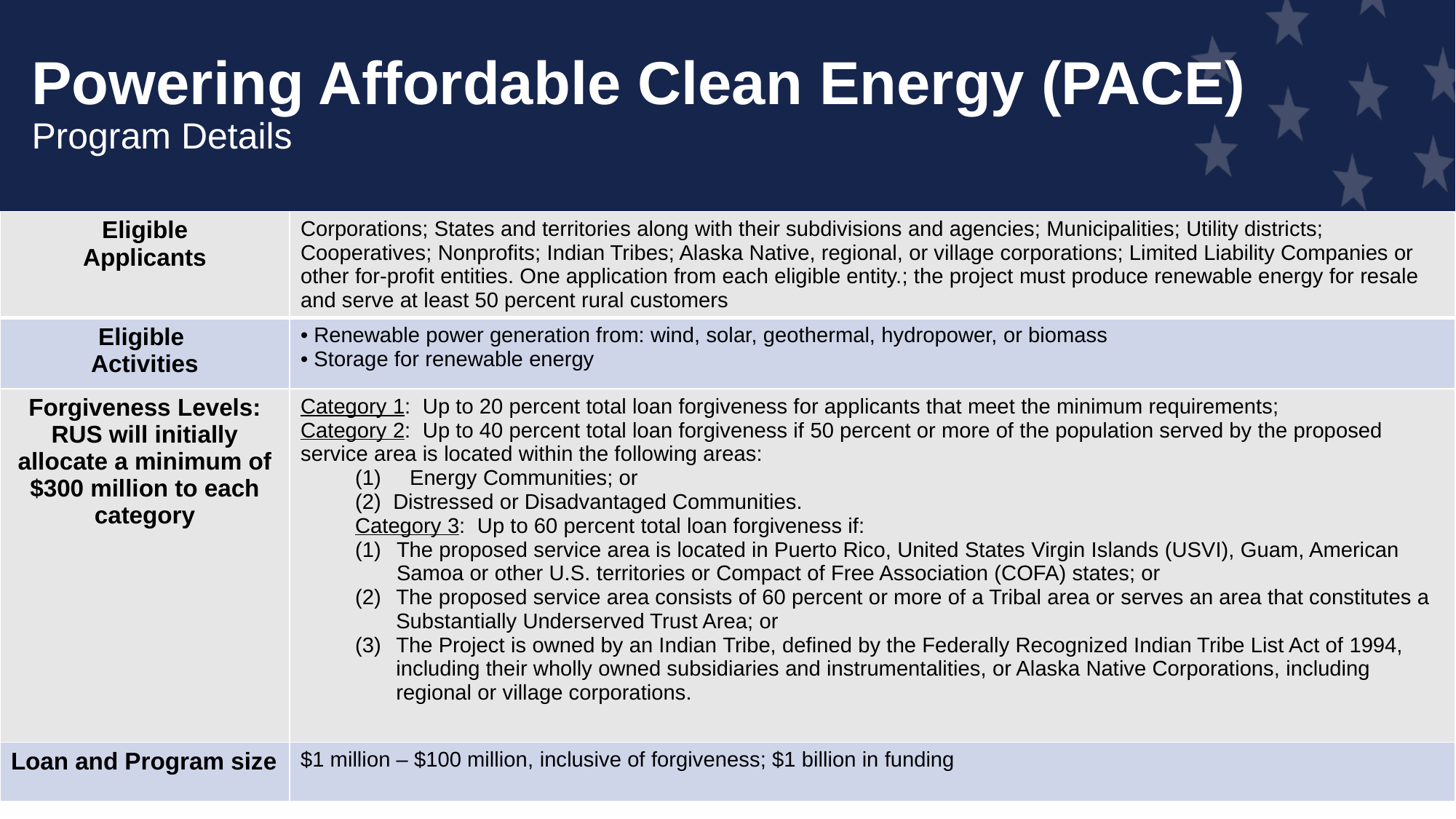

# Powering Affordable Clean Energy (PACE) Program Details
| Eligible​ Applicants | Corporations; States and territories along with their subdivisions and agencies; Municipalities; Utility districts; Cooperatives; Nonprofits; Indian Tribes; Alaska Native, regional, or village corporations; Limited Liability Companies or other for-profit entities. One application from each eligible entity.; the project must produce renewable energy for resale and serve at least 50 percent rural customers |
| --- | --- |
| Eligible ​ Activities​ | Renewable power generation from: wind, solar, geothermal, hydropower, or biomass​  Storage for renewable energy​ |
| Forgiveness Levels: RUS will initially allocate a minimum of $300 million to each category | ​Category 1:  Up to 20 percent total loan forgiveness for applicants that meet the minimum requirements; Category 2:  Up to 40 percent total loan forgiveness if 50 percent or more of the population served by the proposed service area is located within the following areas:   (1) Energy Communities; or (2) Distressed or Disadvantaged Communities.  Category 3:  Up to 60 percent total loan forgiveness if:  The proposed service area is located in Puerto Rico, United States Virgin Islands (USVI), Guam, American Samoa or other U.S. territories or Compact of Free Association (COFA) states; or  The proposed service area consists of 60 percent or more of a Tribal area or serves an area that constitutes a Substantially Underserved Trust Area; or The Project is owned by an Indian Tribe, defined by the Federally Recognized Indian Tribe List Act of 1994, including their wholly owned subsidiaries and instrumentalities, or Alaska Native Corporations, including regional or village corporations. |
| Loan and Program size | $1 million – $100 million​, inclusive of forgiveness; $1 billion in funding |